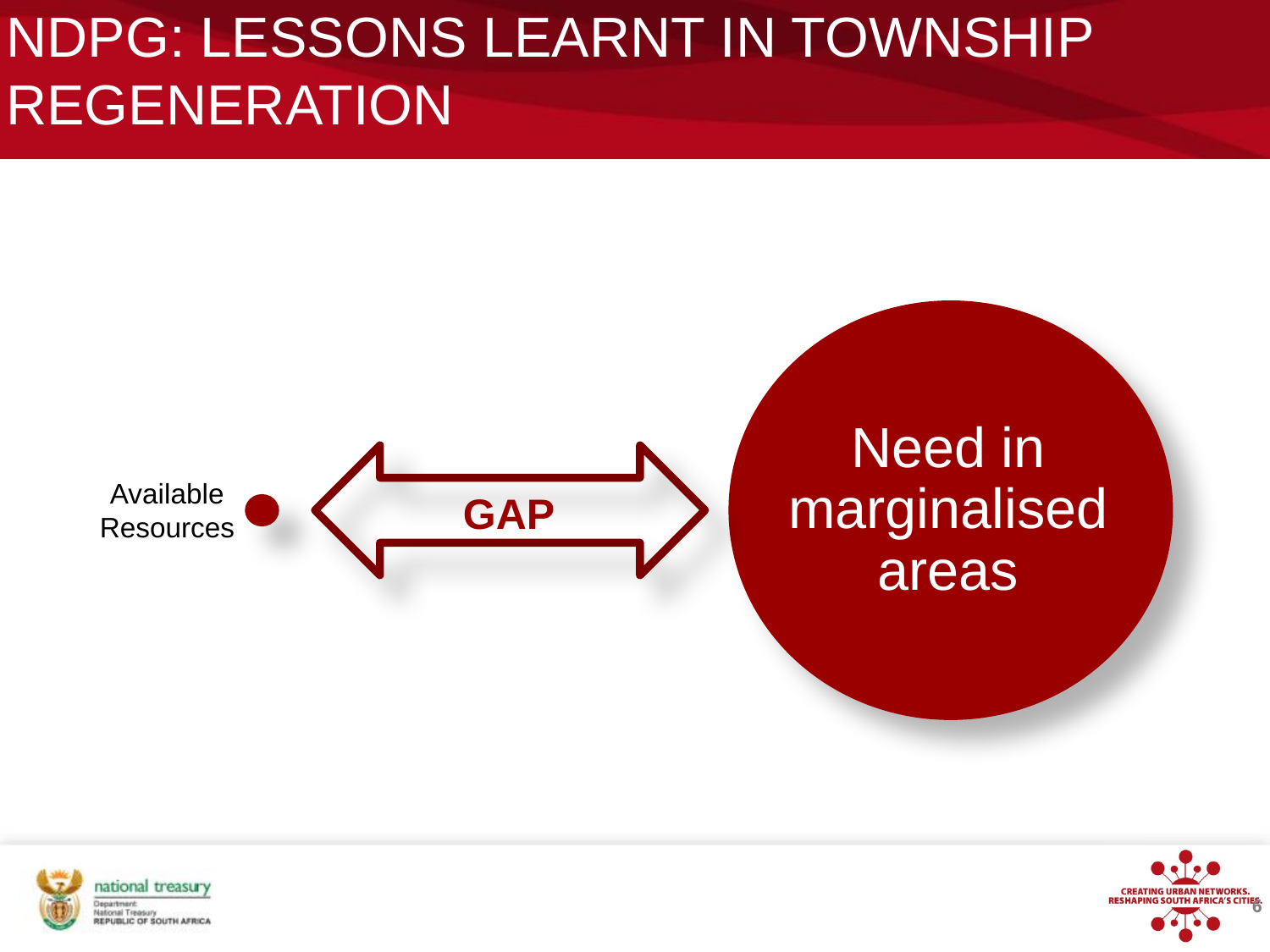

# NDPG: LESSONS LEARNT IN TOWNSHIP REGENERATION

Need in
marginalised areas

Available
Resources
GAP

6